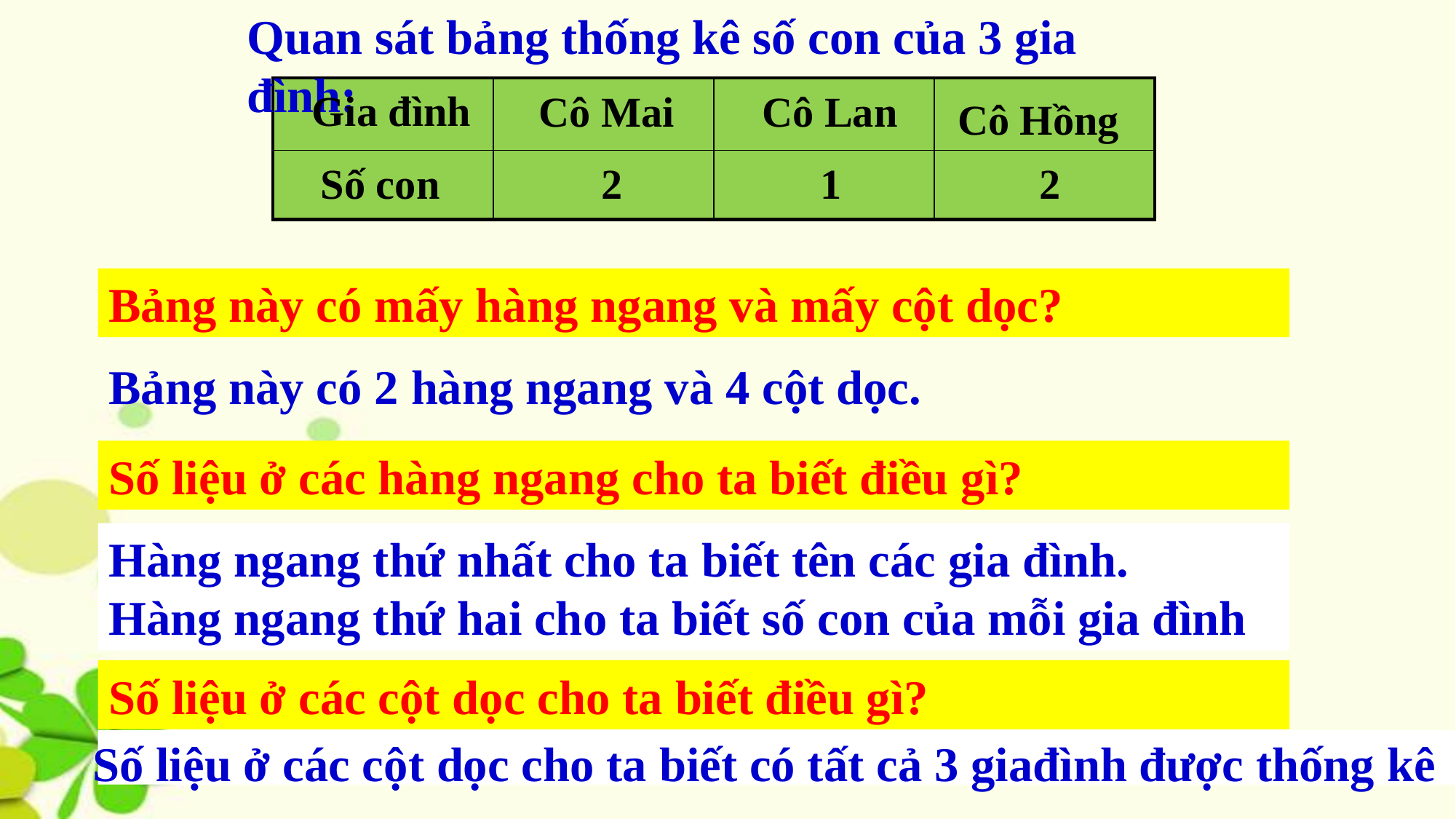

Quan sát bảng thống kê số con của 3 gia đình:
|  |  |  |  |
| --- | --- | --- | --- |
|  |  |  |  |
Gia đình
Cô Mai
Cô Lan
Cô Hồng
Số con
2
1
2
Bảng này có mấy hàng ngang và mấy cột dọc?
Bảng này có 2 hàng ngang và 4 cột dọc.
Số liệu ở các hàng ngang cho ta biết điều gì?
Hàng ngang thứ nhất cho ta biết tên các gia đình.
Hàng ngang thứ hai cho ta biết số con của mỗi gia đình
Số liệu ở các cột dọc cho ta biết điều gì?
Số liệu ở các cột dọc cho ta biết có tất cả 3 giađình được thống kê
.